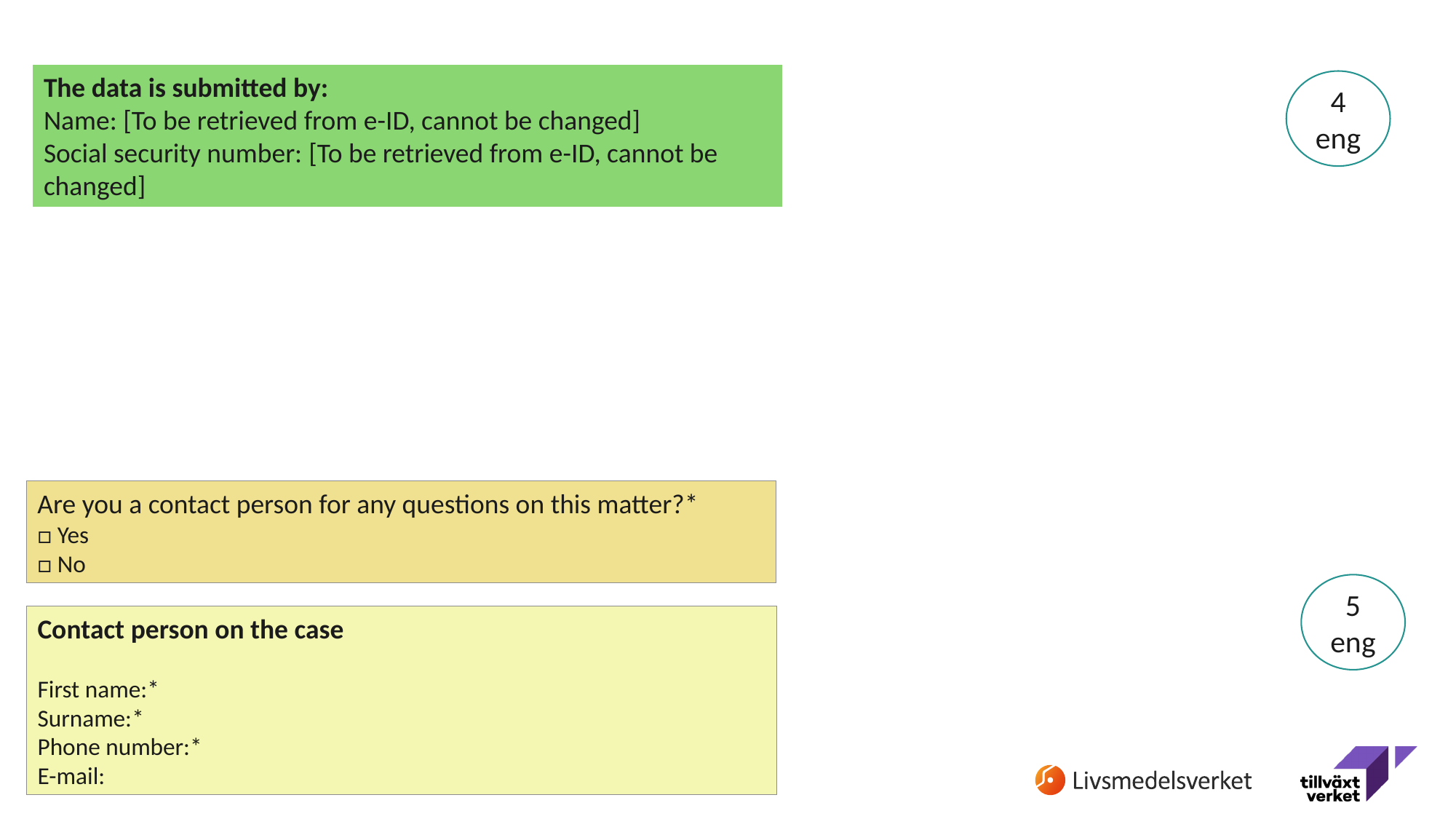

The data is submitted by:
Name: [To be retrieved from e-ID, cannot be changed]
Social security number: [To be retrieved from e-ID, cannot be changed]
4
eng
Are you a contact person for any questions on this matter?*
□ Yes
□ No
5
eng
Contact person on the case

First name:*
Surname:*
Phone number:*
E-mail: